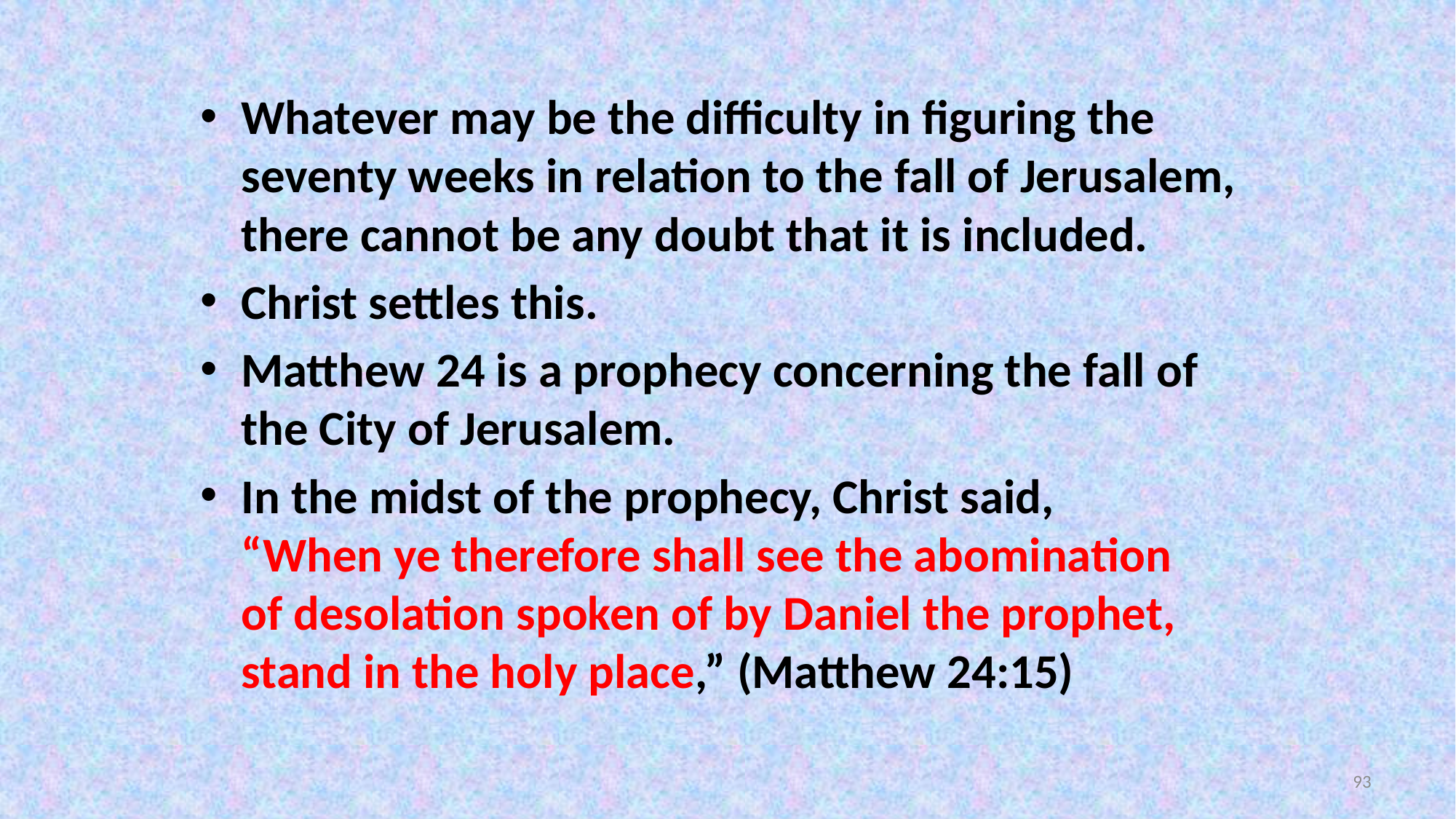

Whatever may be the difficulty in figuring the seventy weeks in relation to the fall of Jerusalem, there cannot be any doubt that it is included.
Christ settles this.
Matthew 24 is a prophecy concerning the fall of the City of Jerusalem.
In the midst of the prophecy, Christ said,     “When ye therefore shall see the abomination   of desolation spoken of by Daniel the prophet, stand in the holy place,” (Matthew 24:15)
93